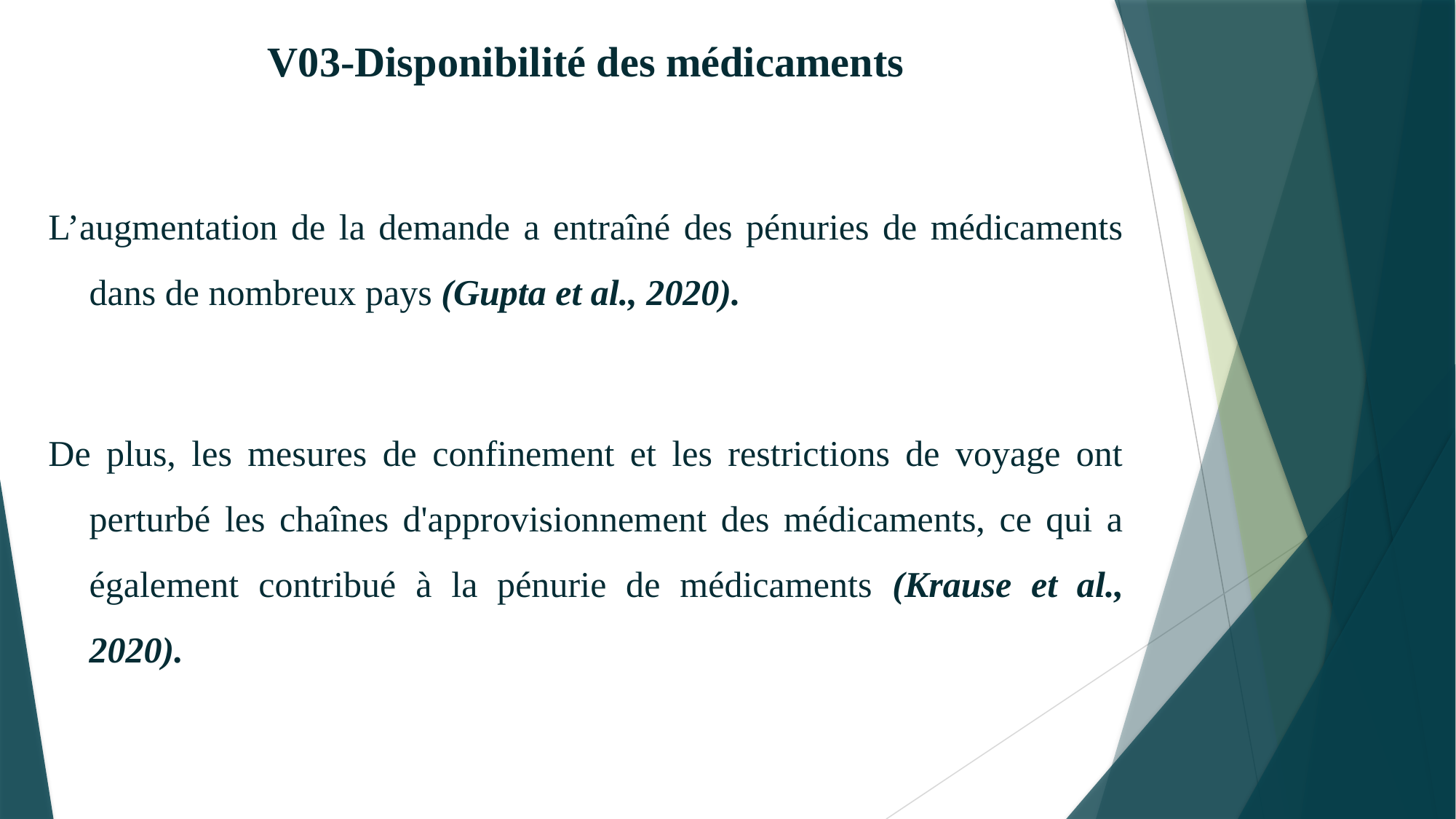

V03-Disponibilité des médicaments

L’augmentation de la demande a entraîné des pénuries de médicaments dans de nombreux pays (Gupta et al., 2020).

De plus, les mesures de confinement et les restrictions de voyage ont perturbé les chaînes d'approvisionnement des médicaments, ce qui a également contribué à la pénurie de médicaments (Krause et al., 2020).